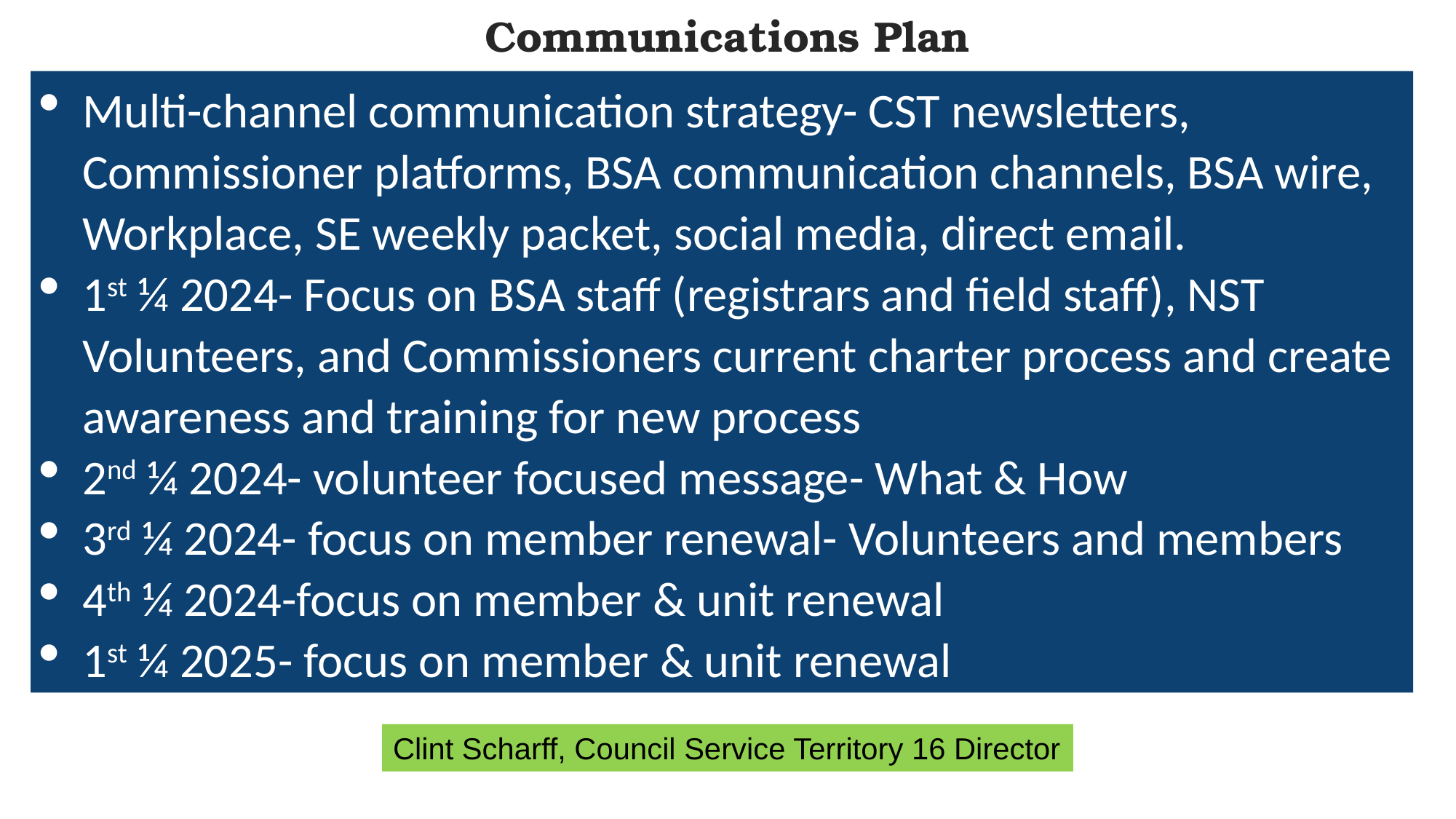

# Communications Plan
Multi-channel communication strategy- CST newsletters, Commissioner platforms, BSA communication channels, BSA wire, Workplace, SE weekly packet, social media, direct email.
1st ¼ 2024- Focus on BSA staff (registrars and field staff), NST Volunteers, and Commissioners current charter process and create awareness and training for new process
2nd ¼ 2024- volunteer focused message- What & How
3rd ¼ 2024- focus on member renewal- Volunteers and members
4th ¼ 2024-focus on member & unit renewal
1st ¼ 2025- focus on member & unit renewal

Clint Scharff, Council Service Territory 16 Director